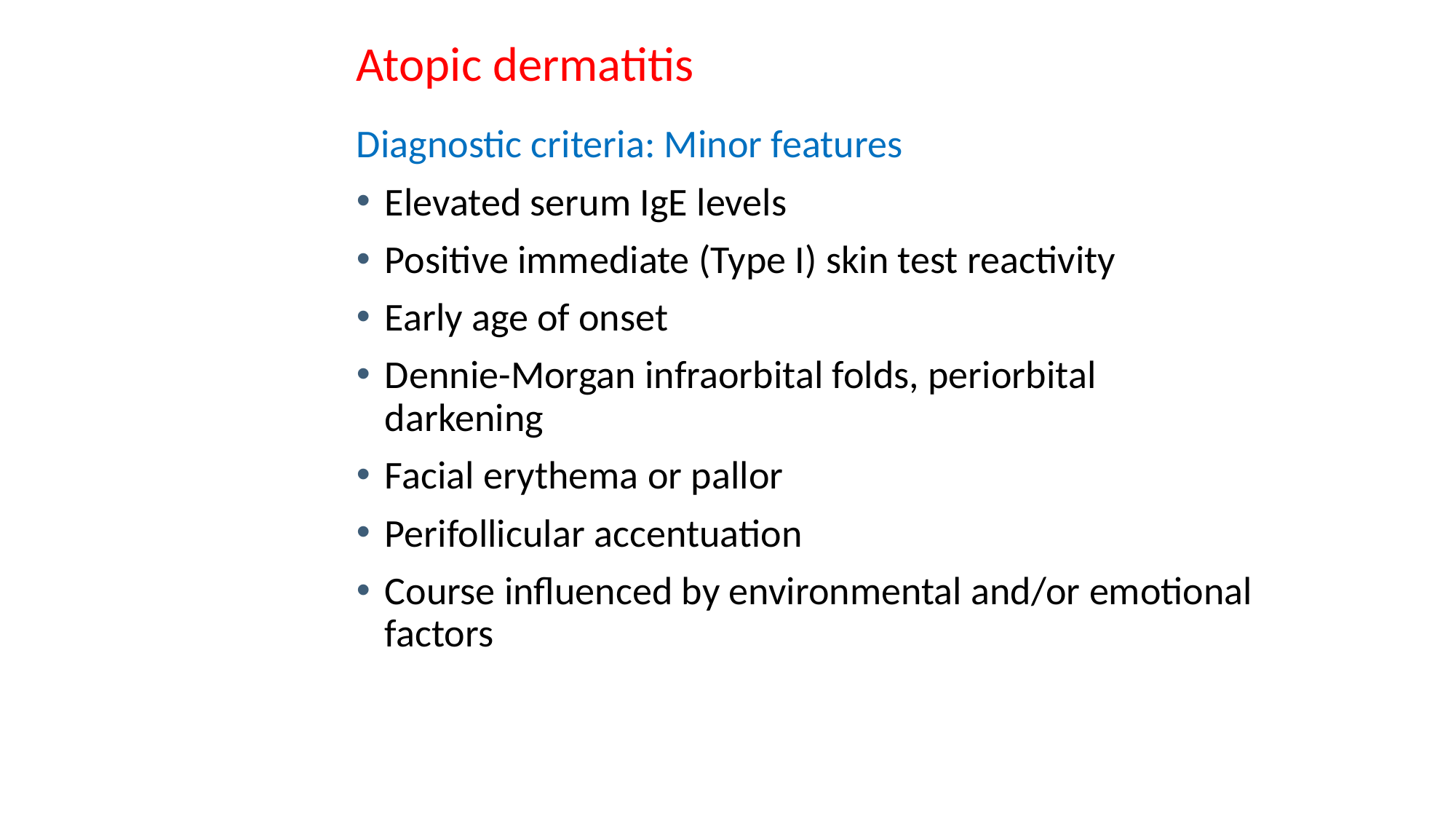

# Atopic dermatitis
Diagnostic criteria: Minor features
Elevated serum IgE levels
Positive immediate (Type I) skin test reactivity
Early age of onset
Dennie-Morgan infraorbital folds, periorbital darkening
Facial erythema or pallor
Perifollicular accentuation
Course influenced by environmental and/or emotional factors